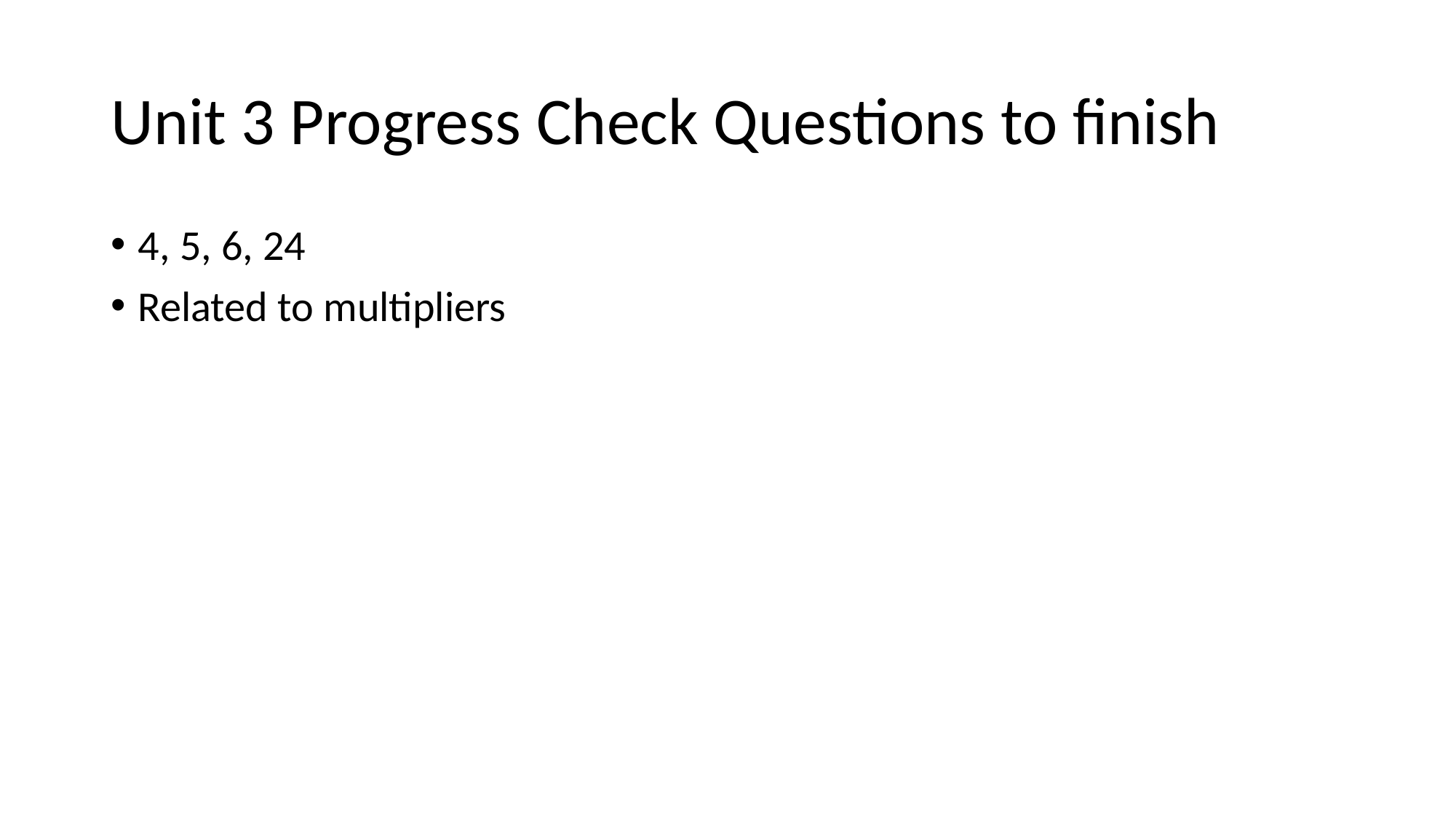

# Unit 3 Progress Check Questions to finish
4, 5, 6, 24
Related to multipliers